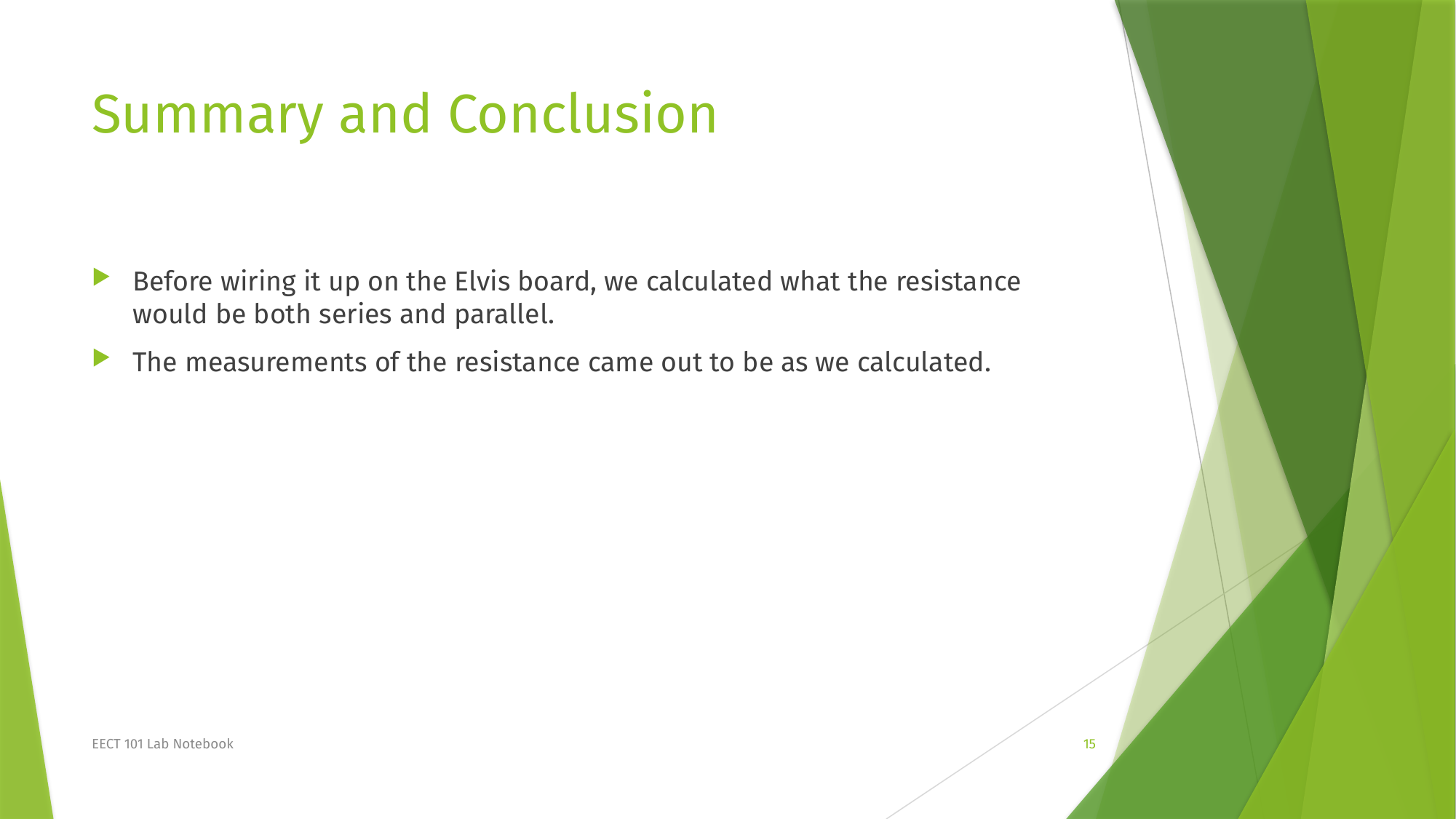

# Summary and Conclusion
Before wiring it up on the Elvis board, we calculated what the resistance would be both series and parallel.
The measurements of the resistance came out to be as we calculated.

EECT 101 Lab Notebook
15